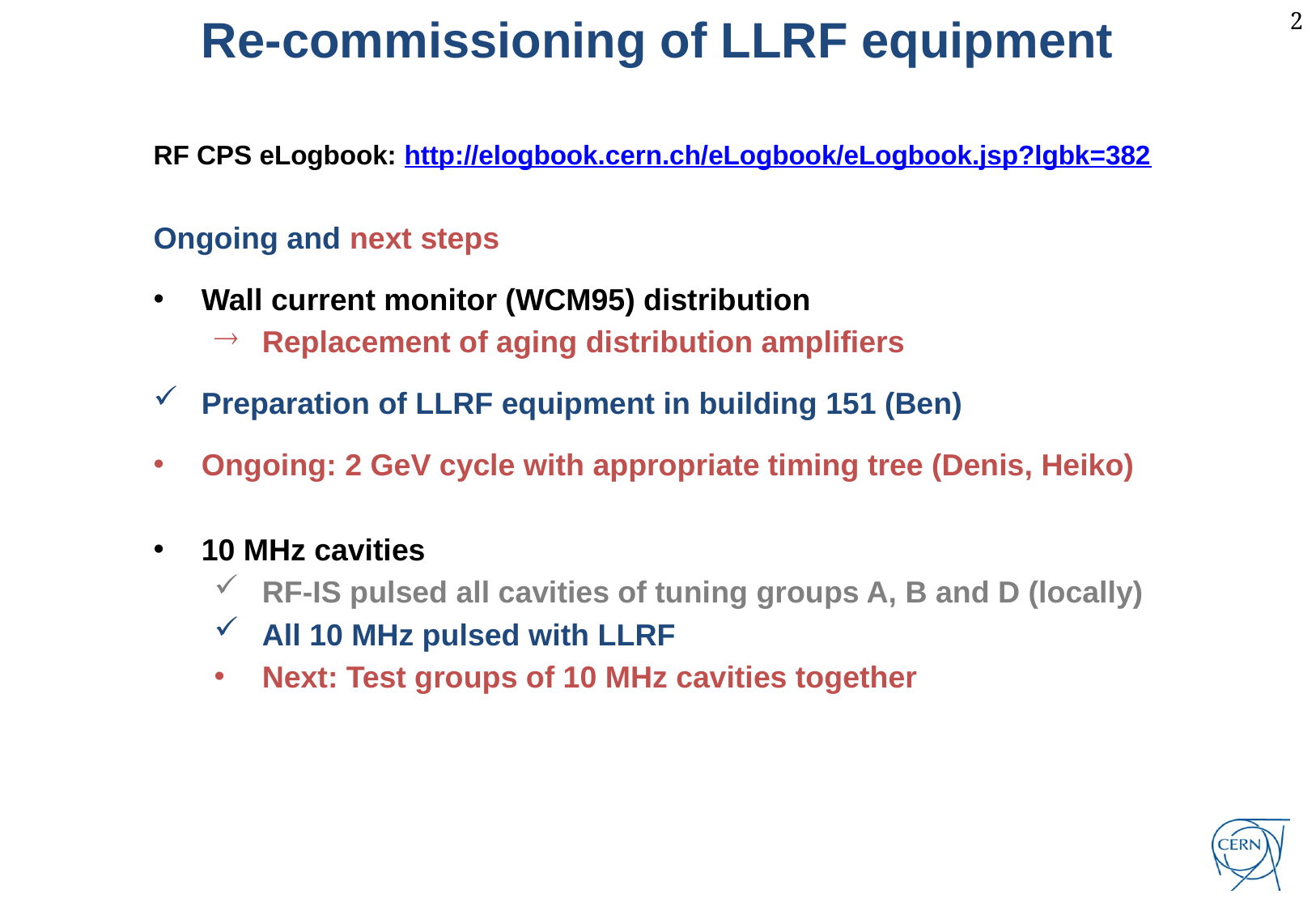

Re-commissioning of LLRF equipment

RF CPS eLogbook: http://elogbook.cern.ch/eLogbook/eLogbook.jsp?lgbk=382

Ongoing and next steps

Wall current monitor (WCM95) distribution
Replacement of aging distribution amplifiers

Preparation of LLRF equipment in building 151 (Ben)

Ongoing: 2 GeV cycle with appropriate timing tree (Denis, Heiko)

10 MHz cavities
RF-IS pulsed all cavities of tuning groups A, B and D (locally)
All 10 MHz pulsed with LLRF
Next: Test groups of 10 MHz cavities together